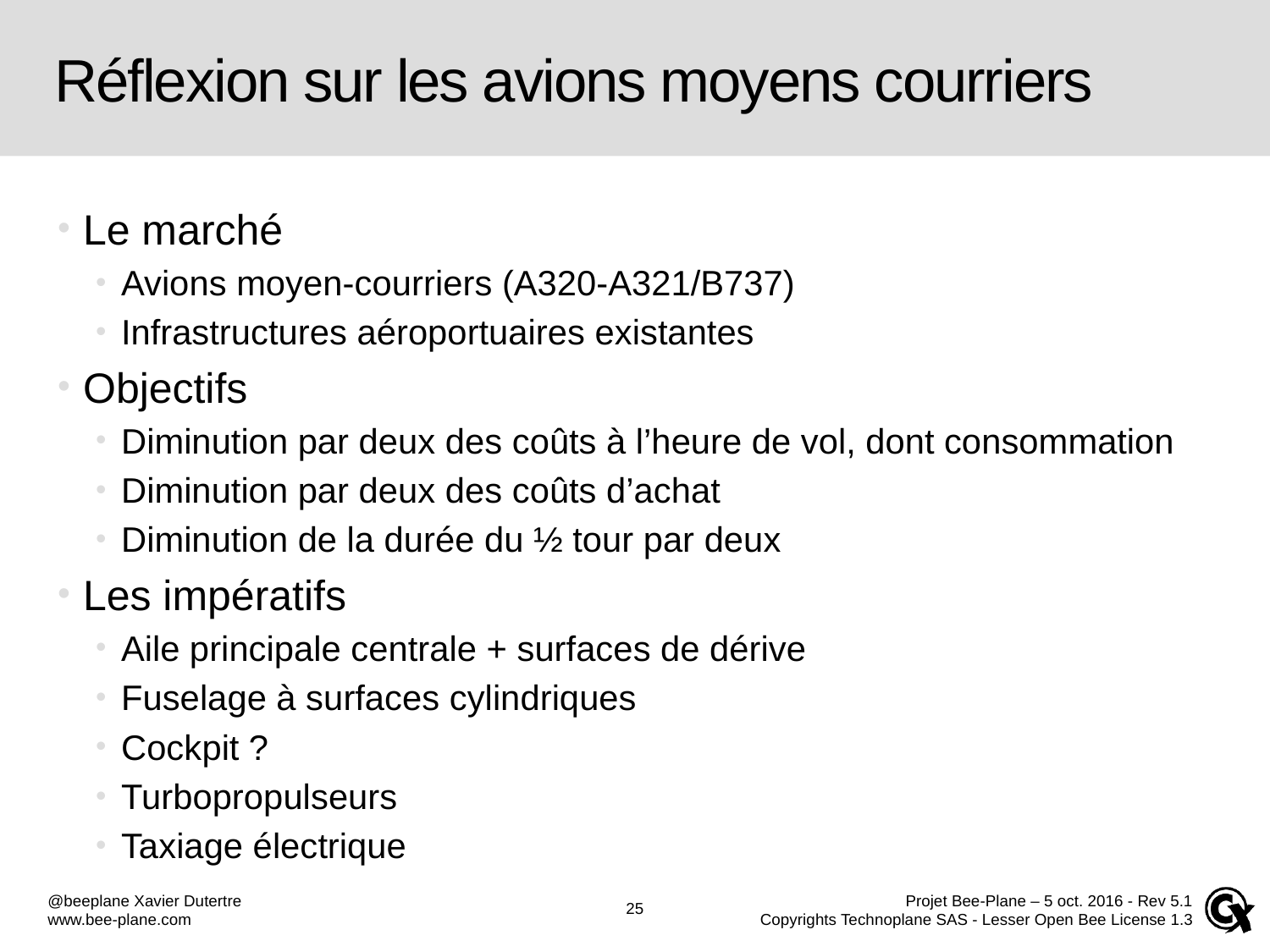

# Réflexion sur les avions moyens courriers
Le marché
Avions moyen-courriers (A320-A321/B737)
Infrastructures aéroportuaires existantes
Objectifs
Diminution par deux des coûts à l’heure de vol, dont consommation
Diminution par deux des coûts d’achat
Diminution de la durée du ½ tour par deux
Les impératifs
Aile principale centrale + surfaces de dérive
Fuselage à surfaces cylindriques
Cockpit ?
Turbopropulseurs
Taxiage électrique